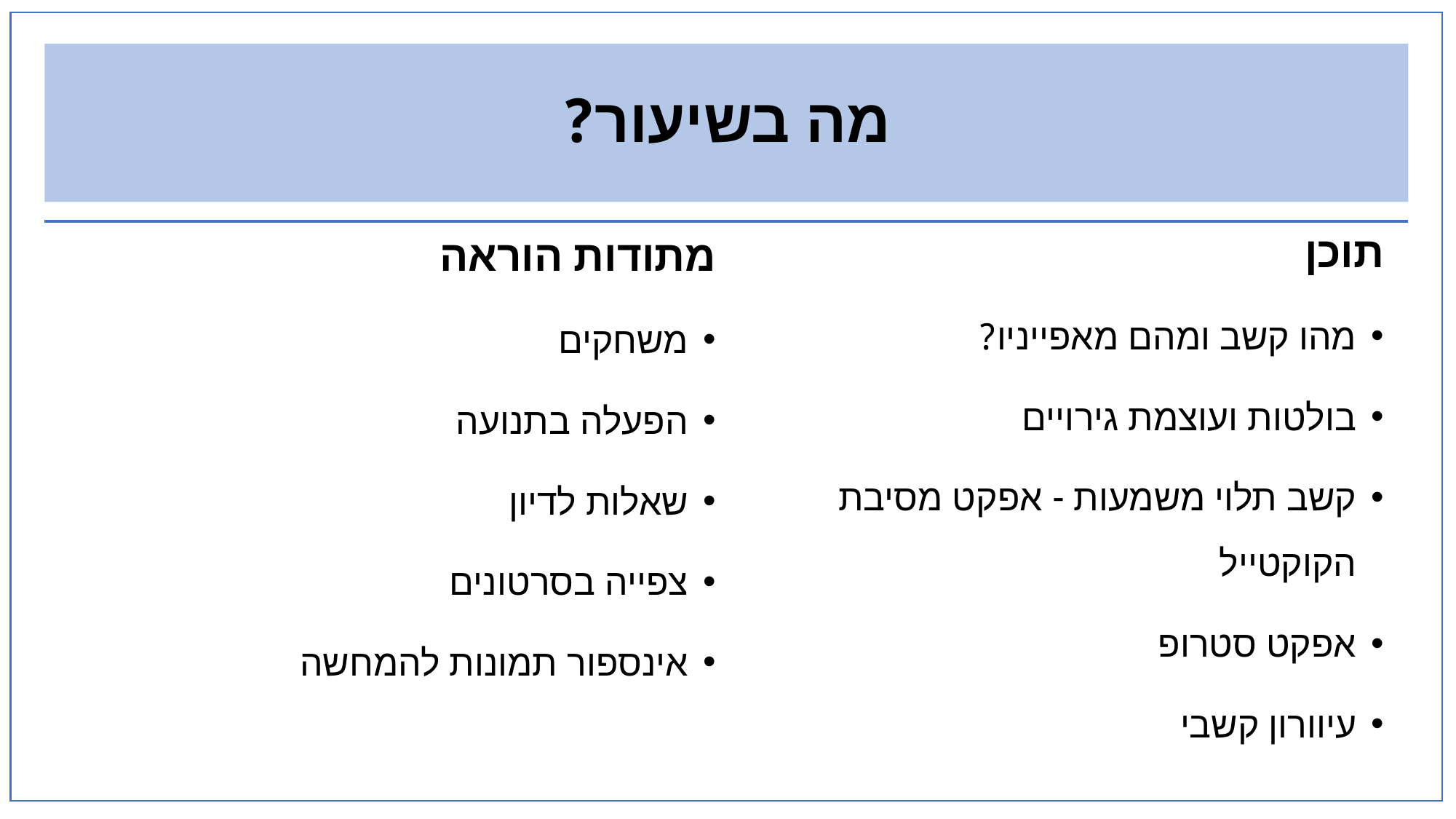

# מה בשיעור?
תוכן
מהו קשב ומהם מאפייניו?
בולטות ועוצמת גירויים
קשב תלוי משמעות - אפקט מסיבת הקוקטייל
אפקט סטרופ
עיוורון קשבי

מתודות הוראה
משחקים
הפעלה בתנועה
שאלות לדיון
צפייה בסרטונים
אינספור תמונות להמחשה